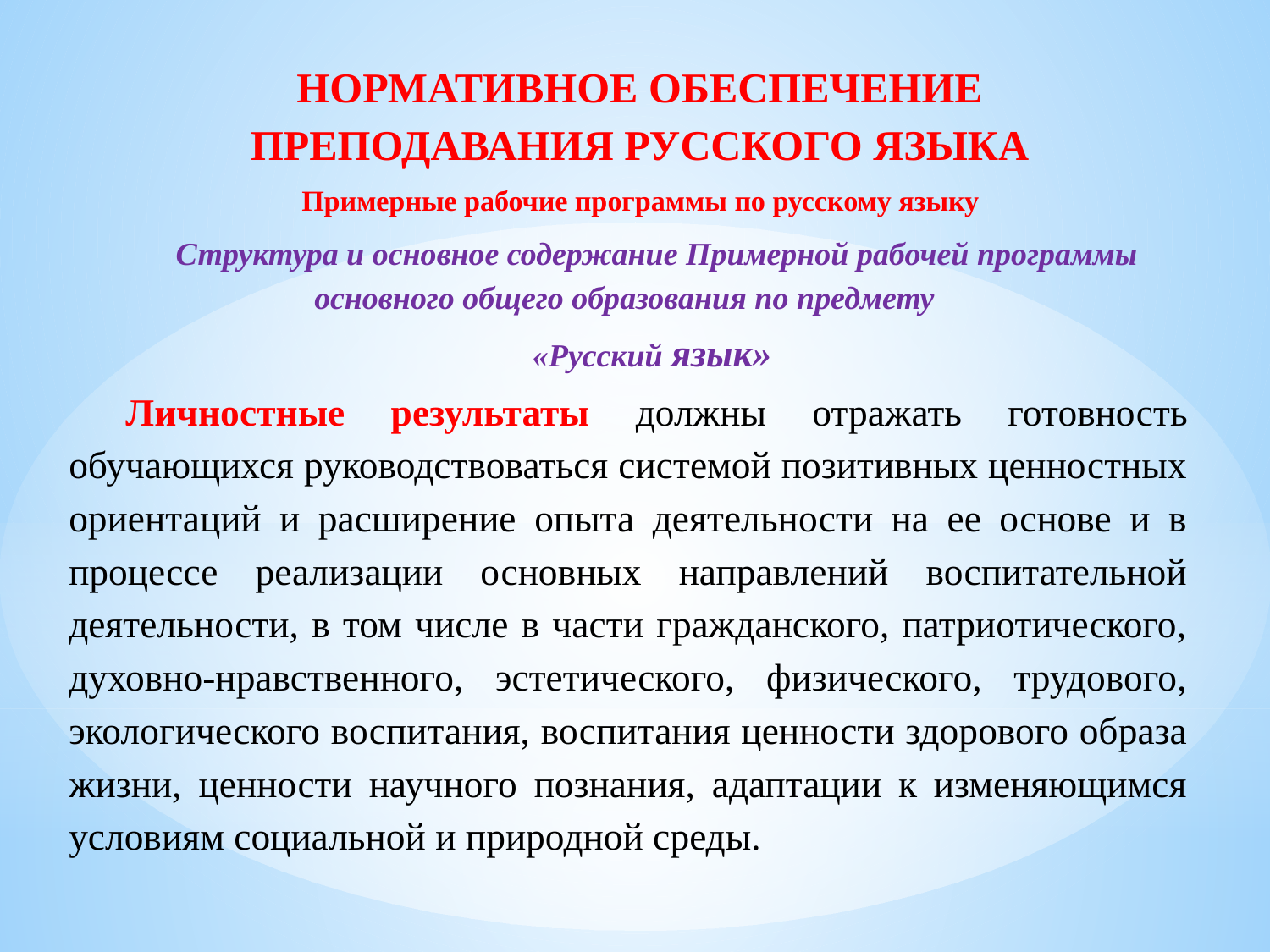

НОРМАТИВНОЕ ОБЕСПЕЧЕНИЕ ПРЕПОДАВАНИЯ РУССКОГО ЯЗЫКА

Примерные рабочие программы по русскому языку
Структура и основное содержание Примерной рабочей программы основного общего образования по предмету
«Русский язык»
Личностные результаты должны отражать готовность обучающихся руководствоваться системой позитивных ценностных ориентаций и расширение опыта деятельности на ее основе и в процессе реализации основных направлений воспитательной деятельности, в том числе в части гражданского, патриотического, духовно-нравственного, эстетического, физического, трудового, экологического воспитания, воспитания ценности здорового образа жизни, ценности научного познания, адаптации к изменяющимся условиям социальной и природной среды.
#
г. Луганск
2025 г.